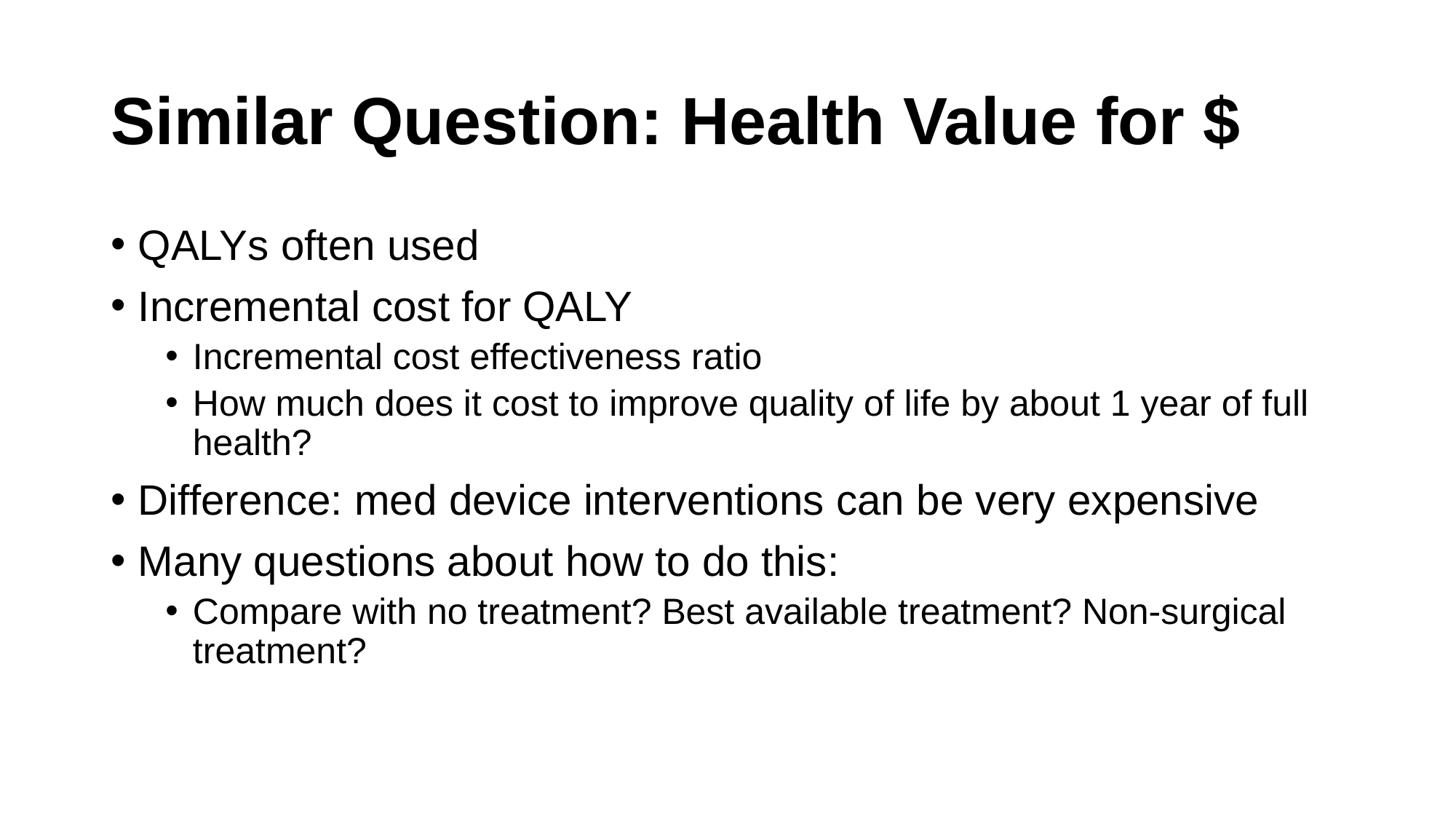

# Similar Question: Health Value for $
QALYs often used
Incremental cost for QALY
Incremental cost effectiveness ratio
How much does it cost to improve quality of life by about 1 year of full health?
Difference: med device interventions can be very expensive
Many questions about how to do this:
Compare with no treatment? Best available treatment? Non-surgical treatment?